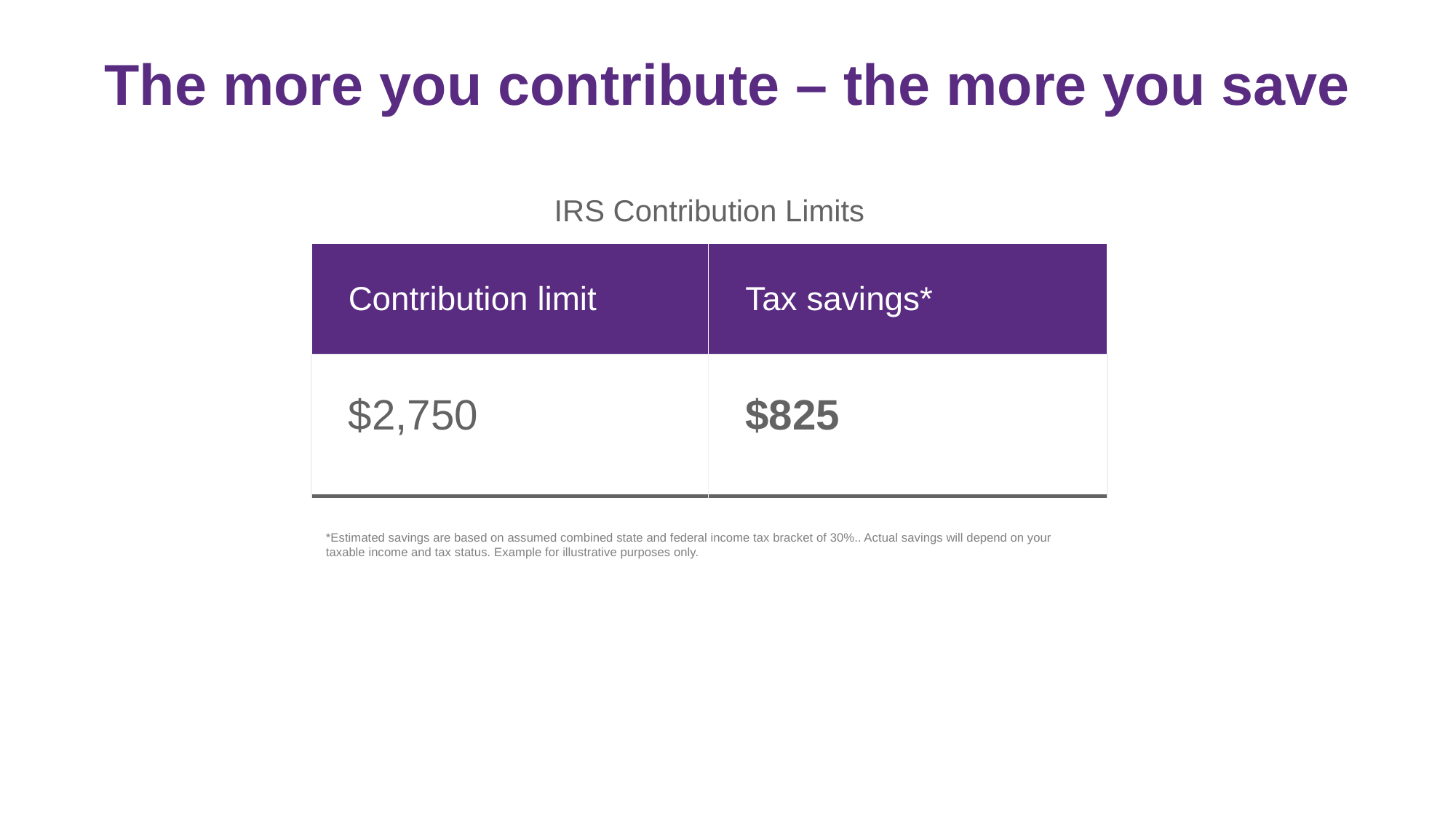

The more you contribute – the more you save
IRS Contribution Limits
| Contribution limit | Tax savings\* |
| --- | --- |
| $2,750 | $825 |
*Estimated savings are based on assumed combined state and federal income tax bracket of 30%.. Actual savings will depend on your taxable income and tax status. Example for illustrative purposes only.